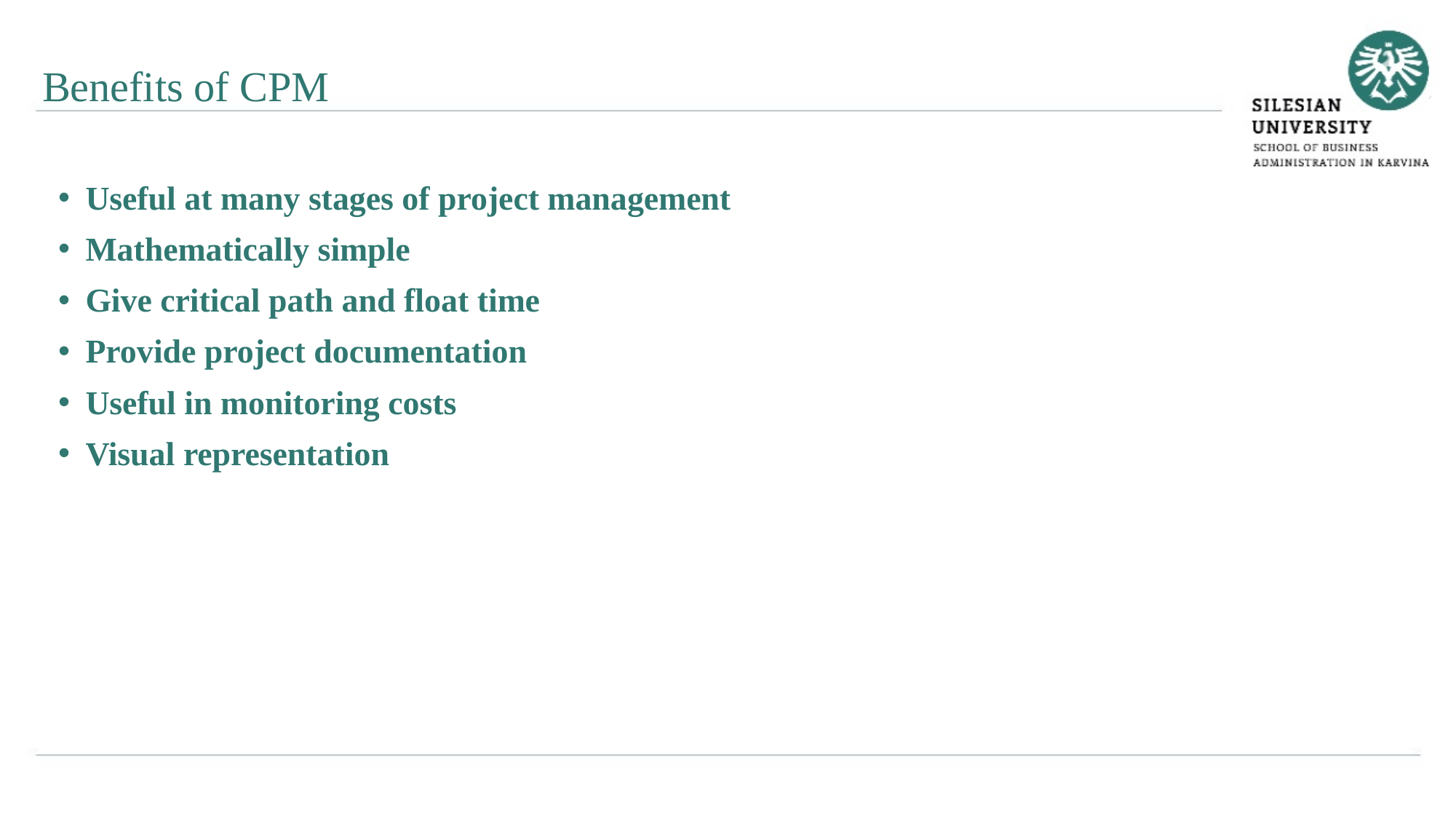

Benefits of CPM
Useful at many stages of project management
Mathematically simple
Give critical path and float time
Provide project documentation
Useful in monitoring costs
Visual representation